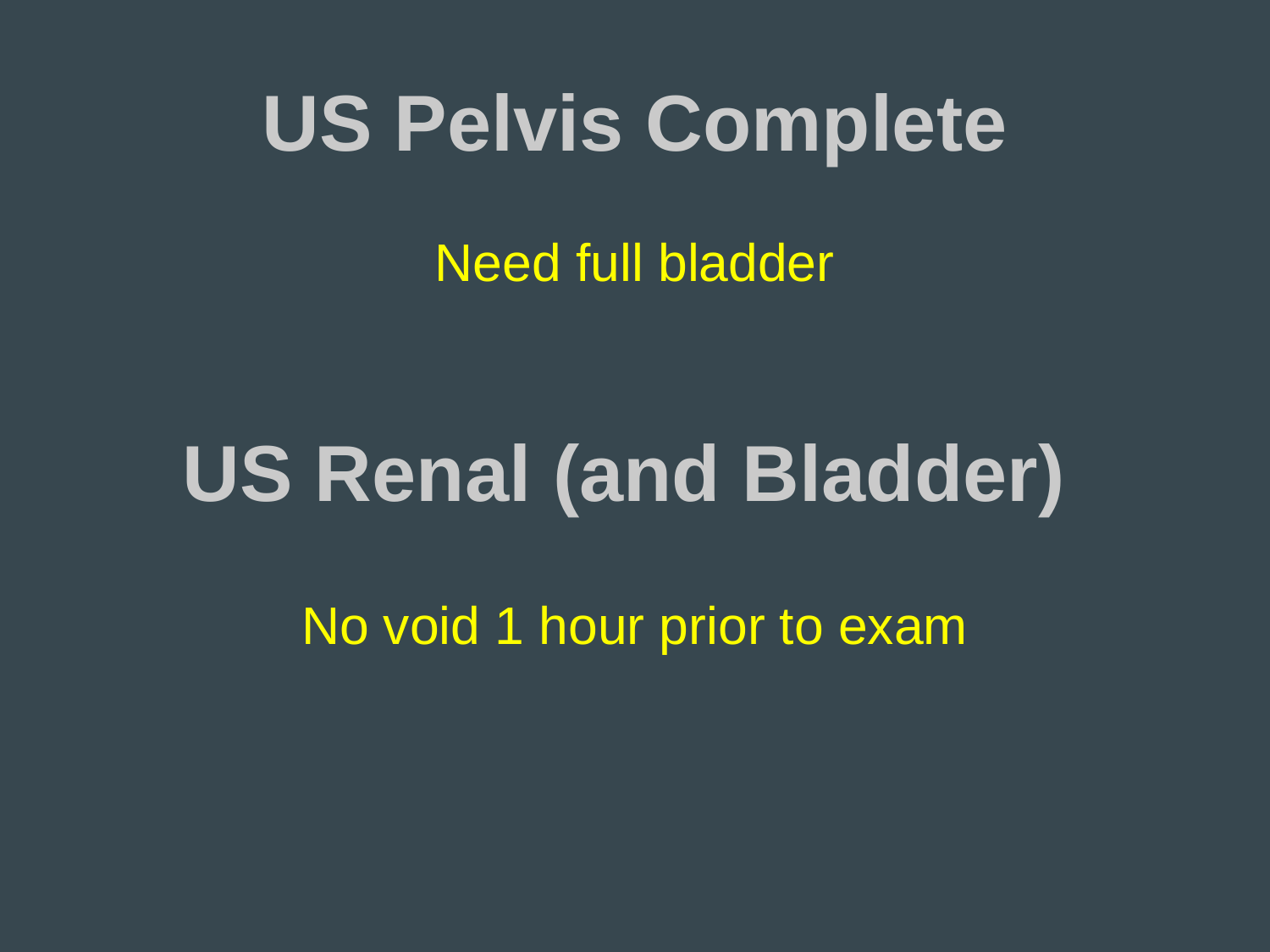

# US Pelvis Complete

Need full bladder
US Renal (and Bladder)
No void 1 hour prior to exam